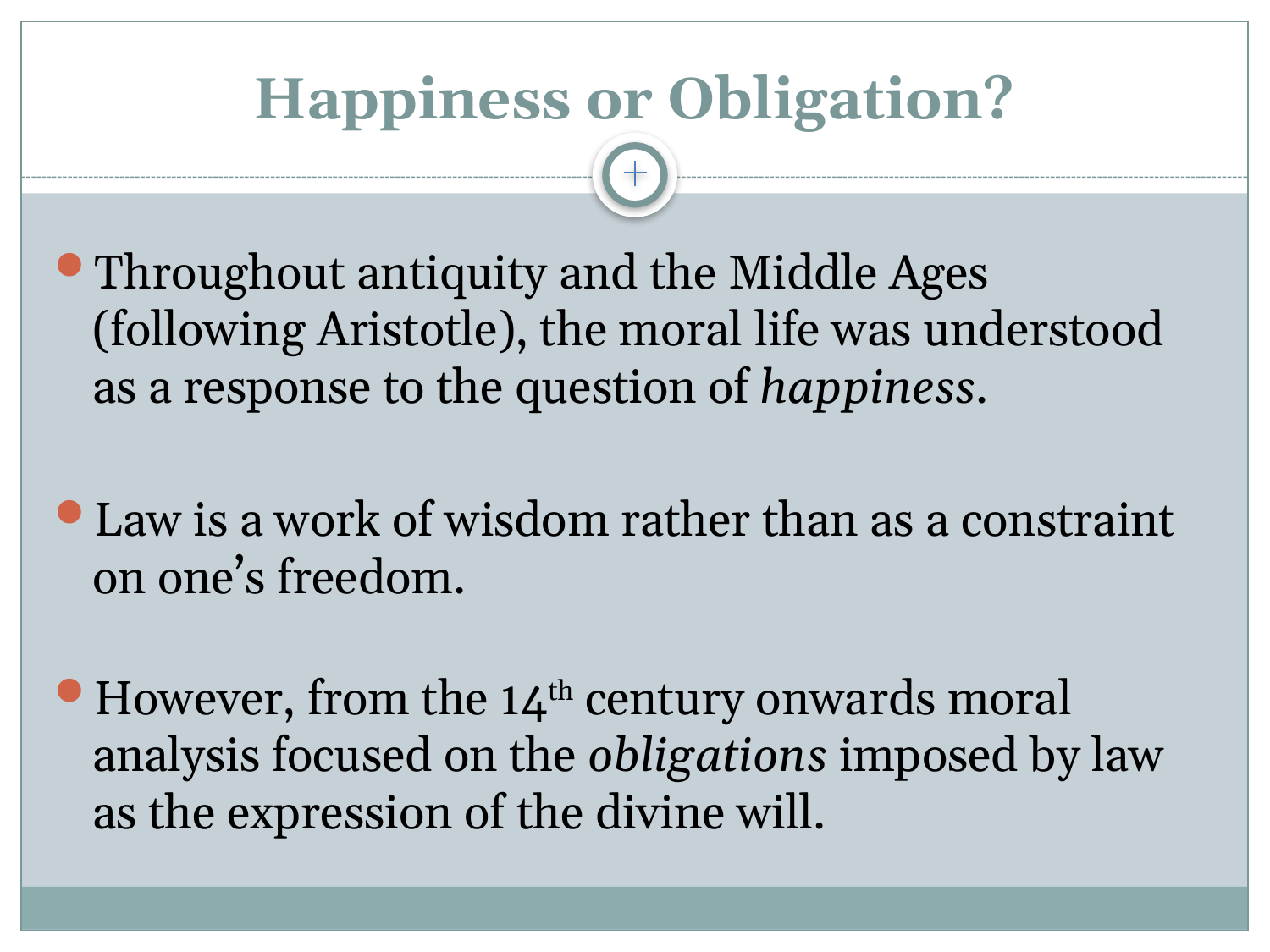

# Happiness or Obligation?
Throughout antiquity and the Middle Ages (following Aristotle), the moral life was understood as a response to the question of happiness.

Law is a work of wisdom rather than as a constraint on one’s freedom.

However, from the 14th century onwards moral analysis focused on the obligations imposed by law as the expression of the divine will.